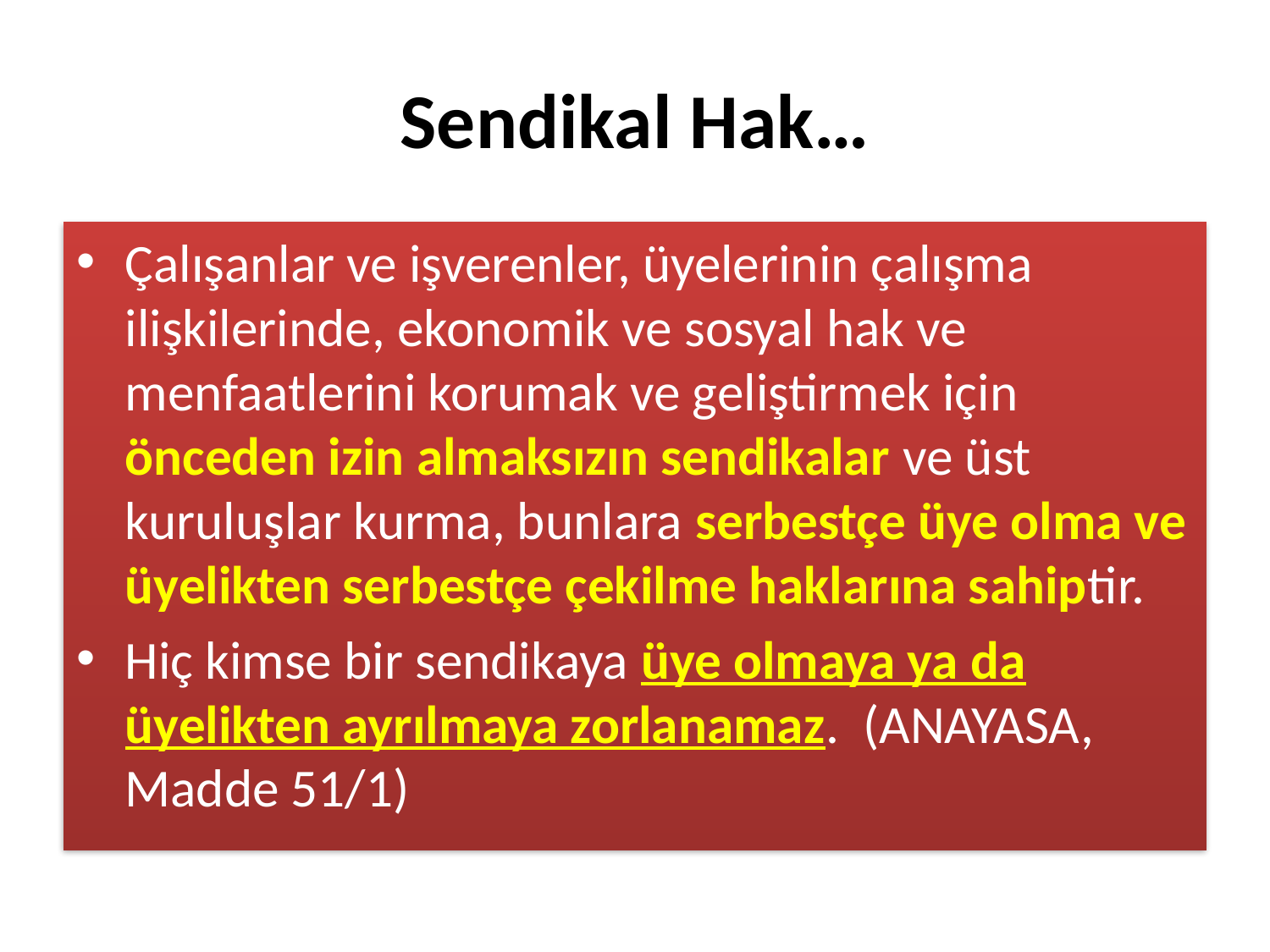

# Sendikal Hak…
Çalışanlar ve işverenler, üyelerinin çalışma ilişkilerinde, ekonomik ve sosyal hak ve menfaatlerini korumak ve geliştirmek için önceden izin almaksızın sendikalar ve üst kuruluşlar kurma, bunlara serbestçe üye olma ve üyelikten serbestçe çekilme haklarına sahiptir.
Hiç kimse bir sendikaya üye olmaya ya da üyelikten ayrılmaya zorlanamaz.  (ANAYASA, Madde 51/1)